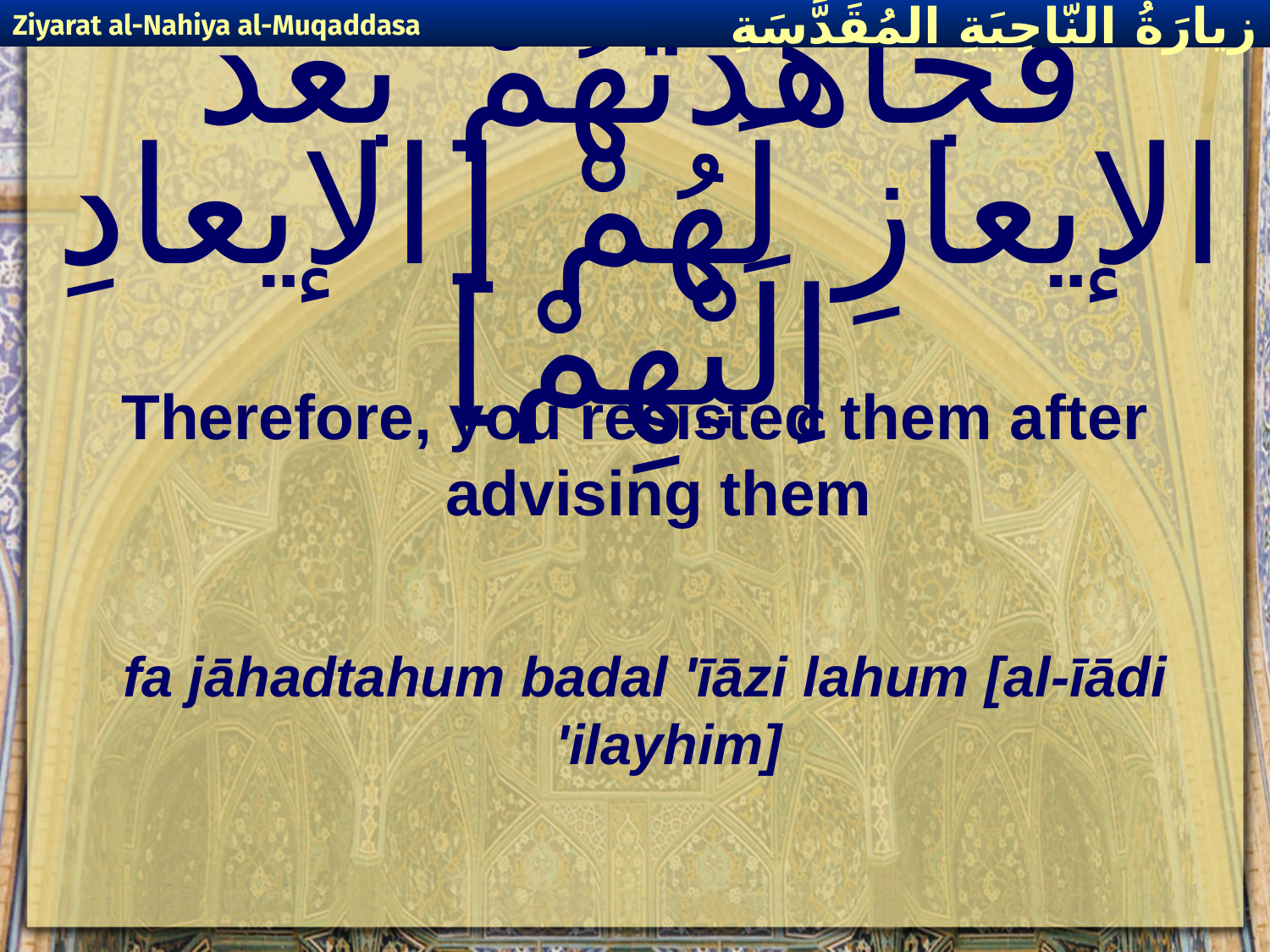

Ziyarat al-Nahiya al-Muqaddasa
زيارَةُ النّاحِيَةِ ال‍مُقَدَّسَةِ
# فَجاهَدْتَهُمْ بَعْدَ الإيعازِ لَهُمْ [الإيعادِ إلَيْهِمْ]
Therefore, you resisted them after advising them
fa jāhadtahum badal 'īāzi lahum [al-īādi 'ilayhim]